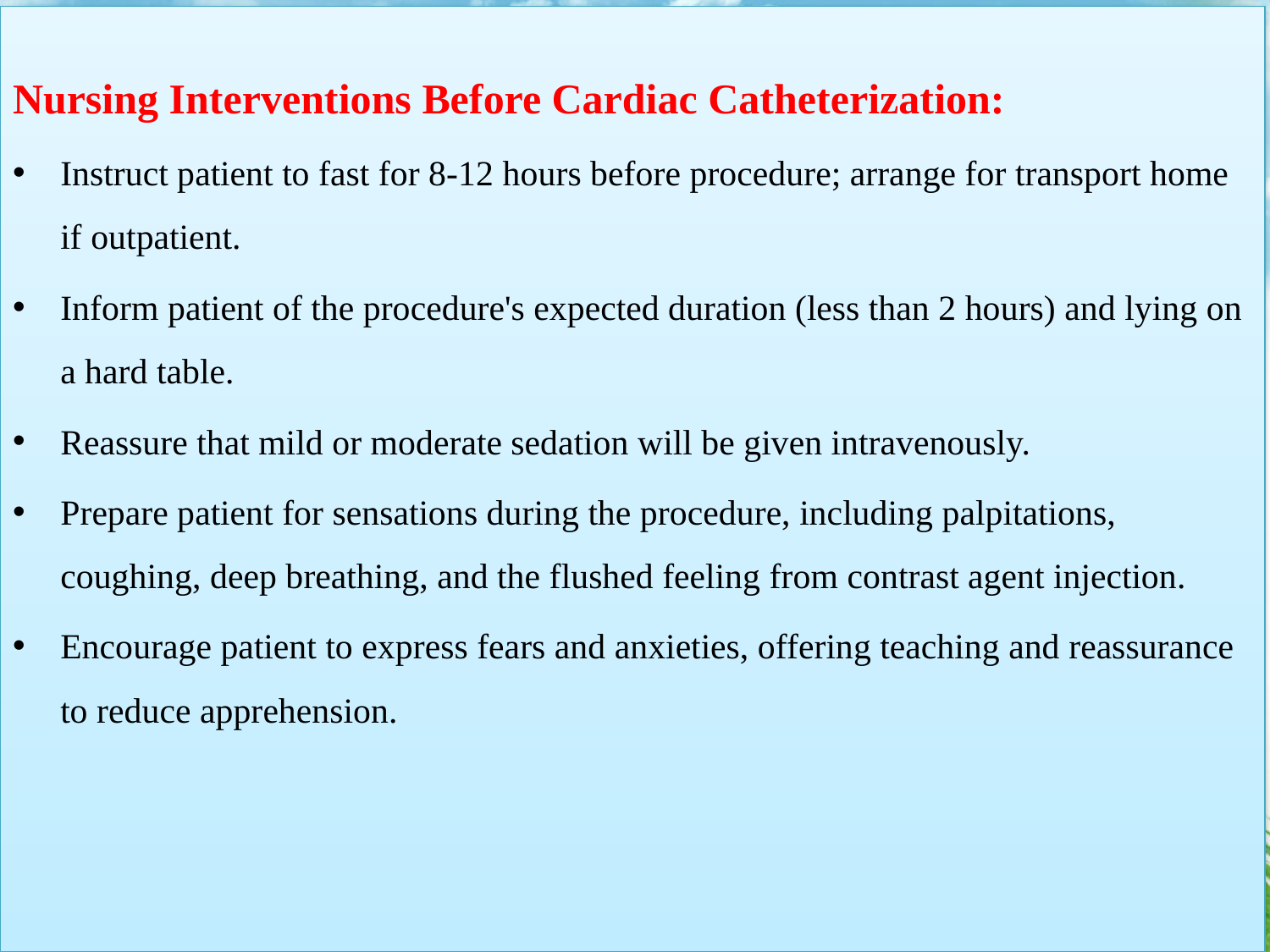

Nursing Interventions Before Cardiac Catheterization:
Instruct patient to fast for 8-12 hours before procedure; arrange for transport home if outpatient.
Inform patient of the procedure's expected duration (less than 2 hours) and lying on a hard table.
Reassure that mild or moderate sedation will be given intravenously.
Prepare patient for sensations during the procedure, including palpitations, coughing, deep breathing, and the flushed feeling from contrast agent injection.
Encourage patient to express fears and anxieties, offering teaching and reassurance to reduce apprehension.